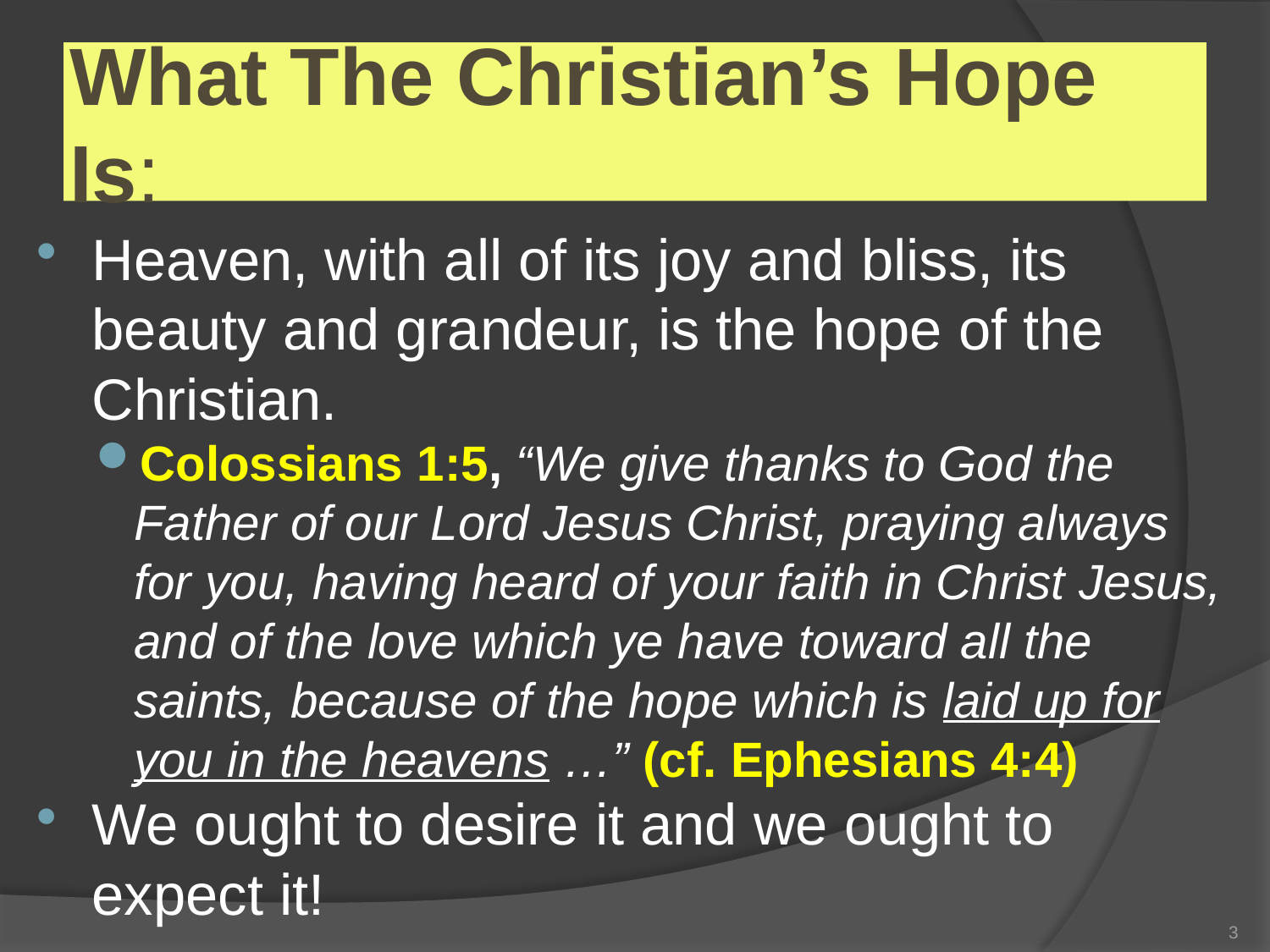

# What The Christian’s Hope Is:
Heaven, with all of its joy and bliss, its beauty and grandeur, is the hope of the Christian.
Colossians 1:5, “We give thanks to God the Father of our Lord Jesus Christ, praying always for you, having heard of your faith in Christ Jesus, and of the love which ye have toward all the saints, because of the hope which is laid up for you in the heavens …” (cf. Ephesians 4:4)
We ought to desire it and we ought to expect it!
3